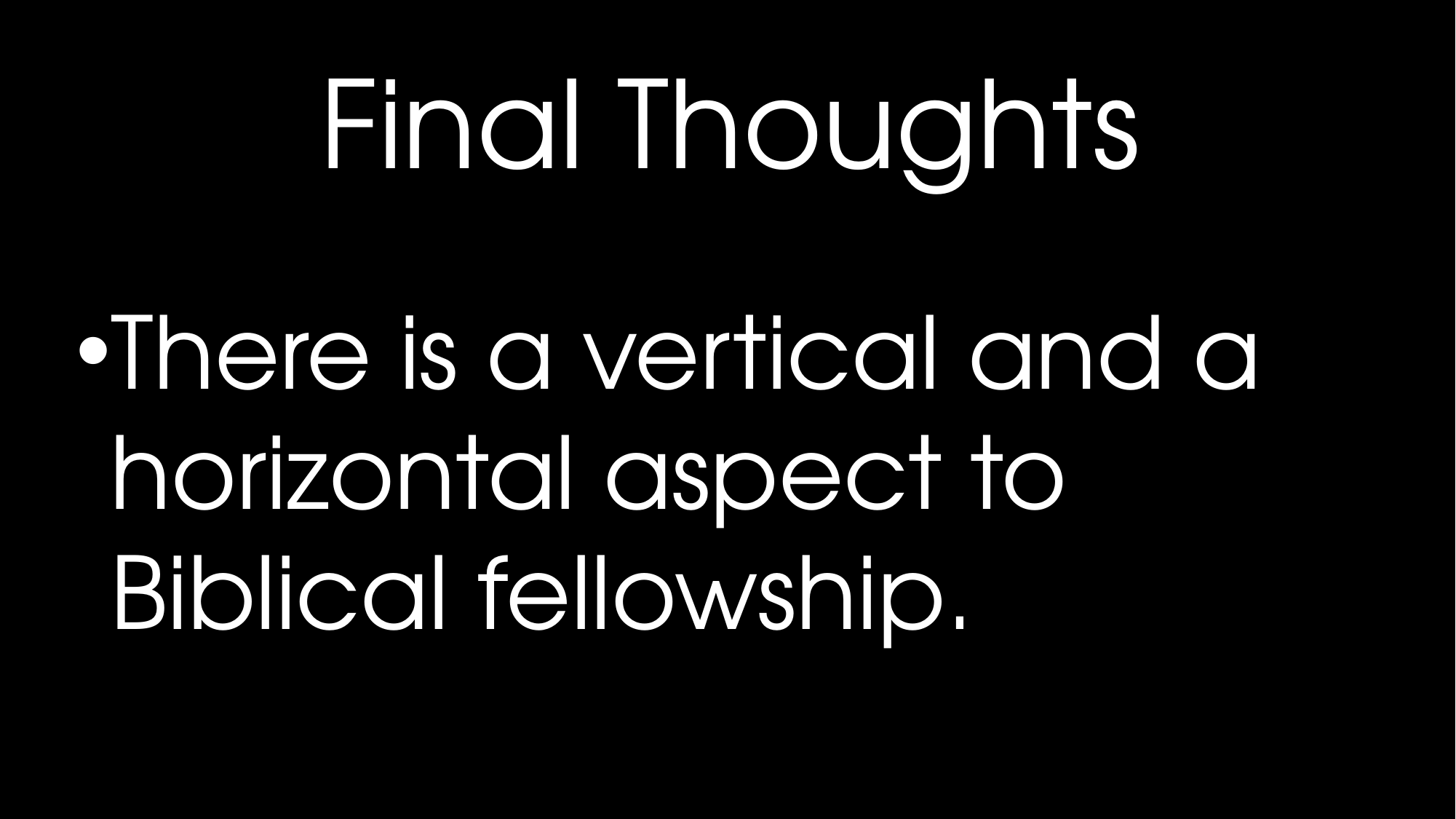

Final Thoughts
There is a vertical and a horizontal aspect to Biblical fellowship.